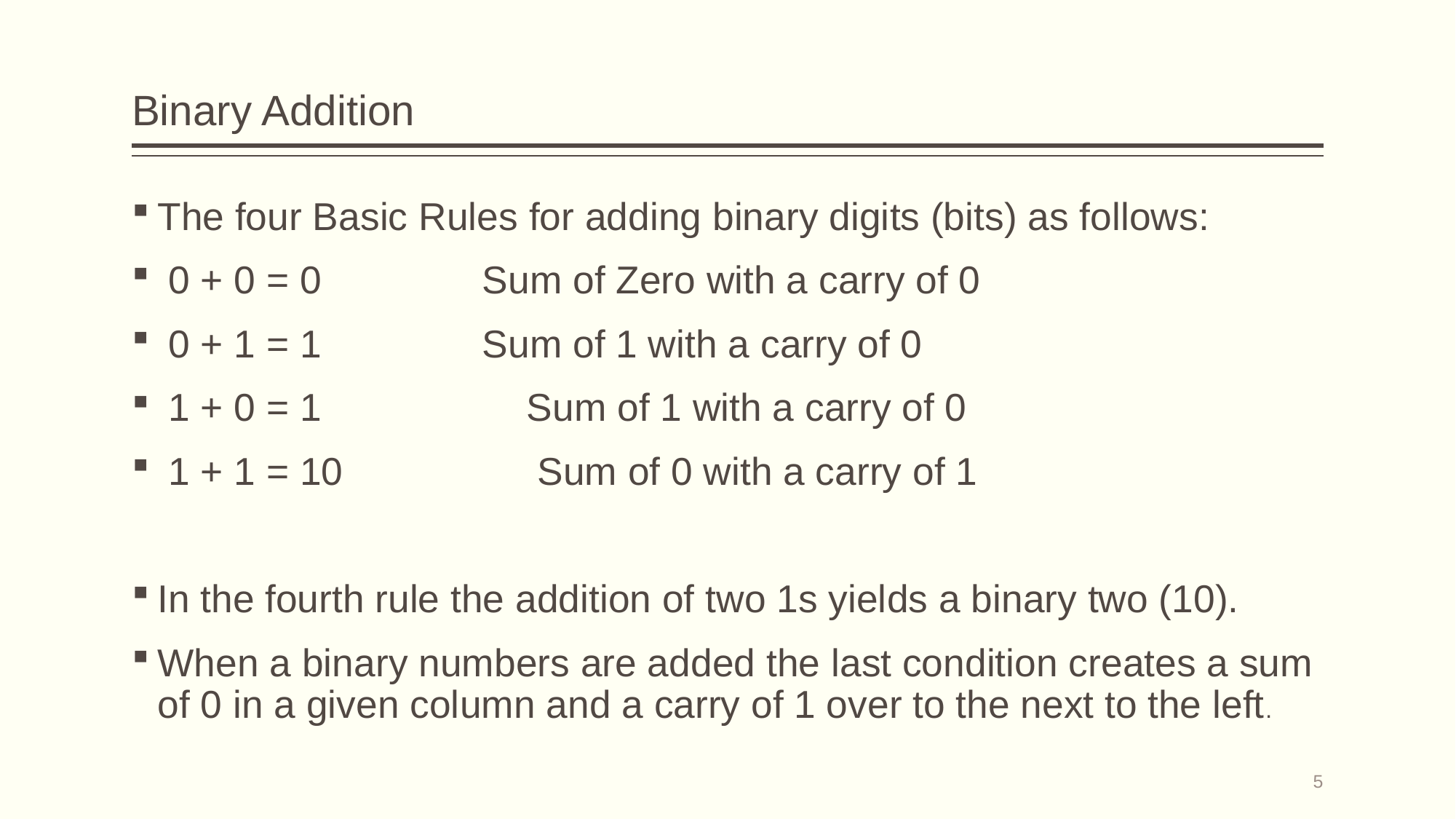

# Binary Addition
The four Basic Rules for adding binary digits (bits) as follows:
 0 + 0 = 0               Sum of Zero with a carry of 0
 0 + 1 = 1               Sum of 1 with a carry of 0
 1 + 0 = 1 	          Sum of 1 with a carry of 0
 1 + 1 = 10 	           Sum of 0 with a carry of 1

In the fourth rule the addition of two 1s yields a binary two (10).
When a binary numbers are added the last condition creates a sum of 0 in a given column and a carry of 1 over to the next to the left.
5